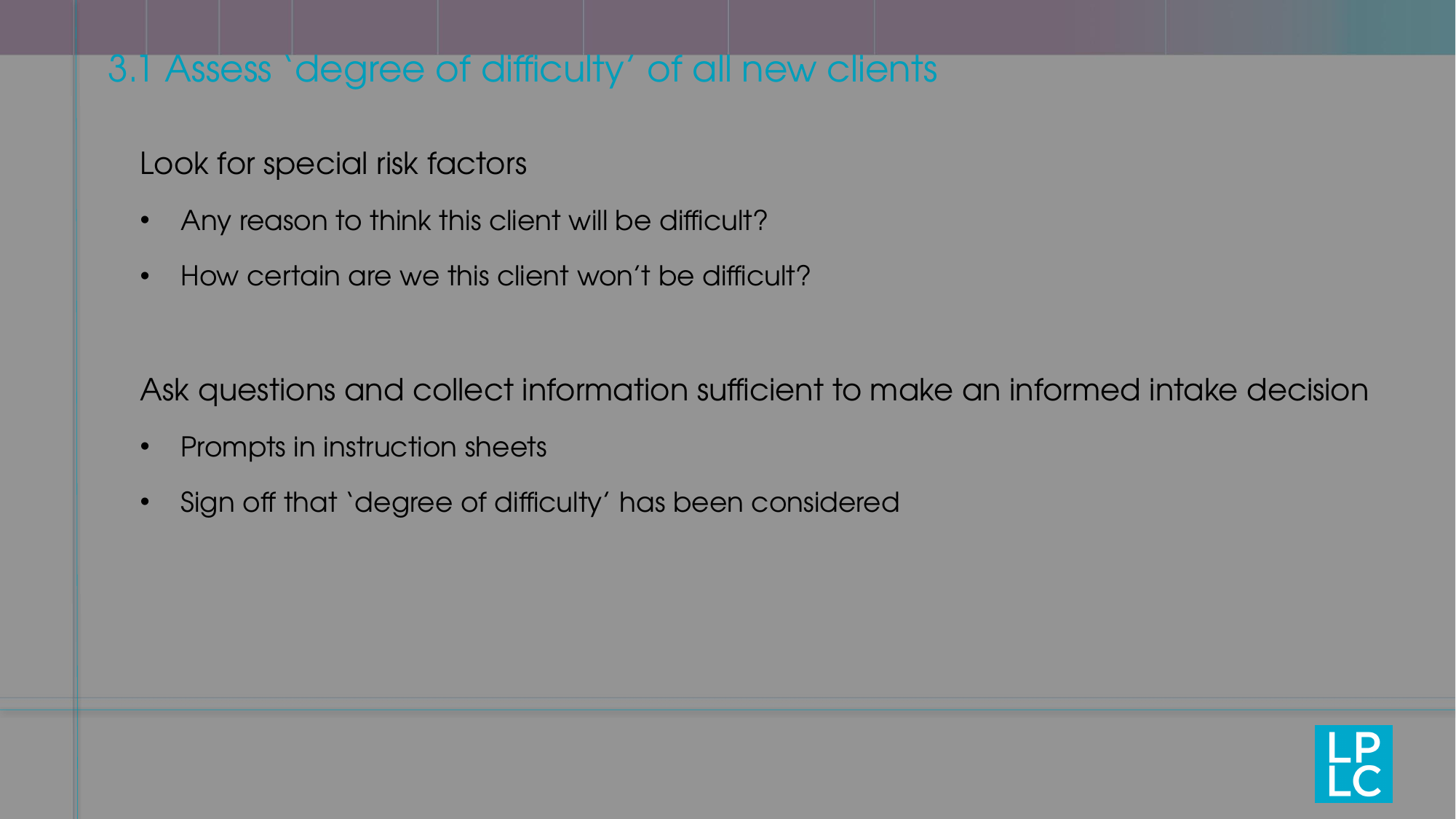

# 3.1 Assess ‘degree of difficulty’ of all new clients
Look for special risk factors
Any reason to think this client will be difficult?
How certain are we this client won’t be difficult?

Ask questions and collect information sufficient to make an informed intake decision
Prompts in instruction sheets
Sign off that ‘degree of difficulty’ has been considered